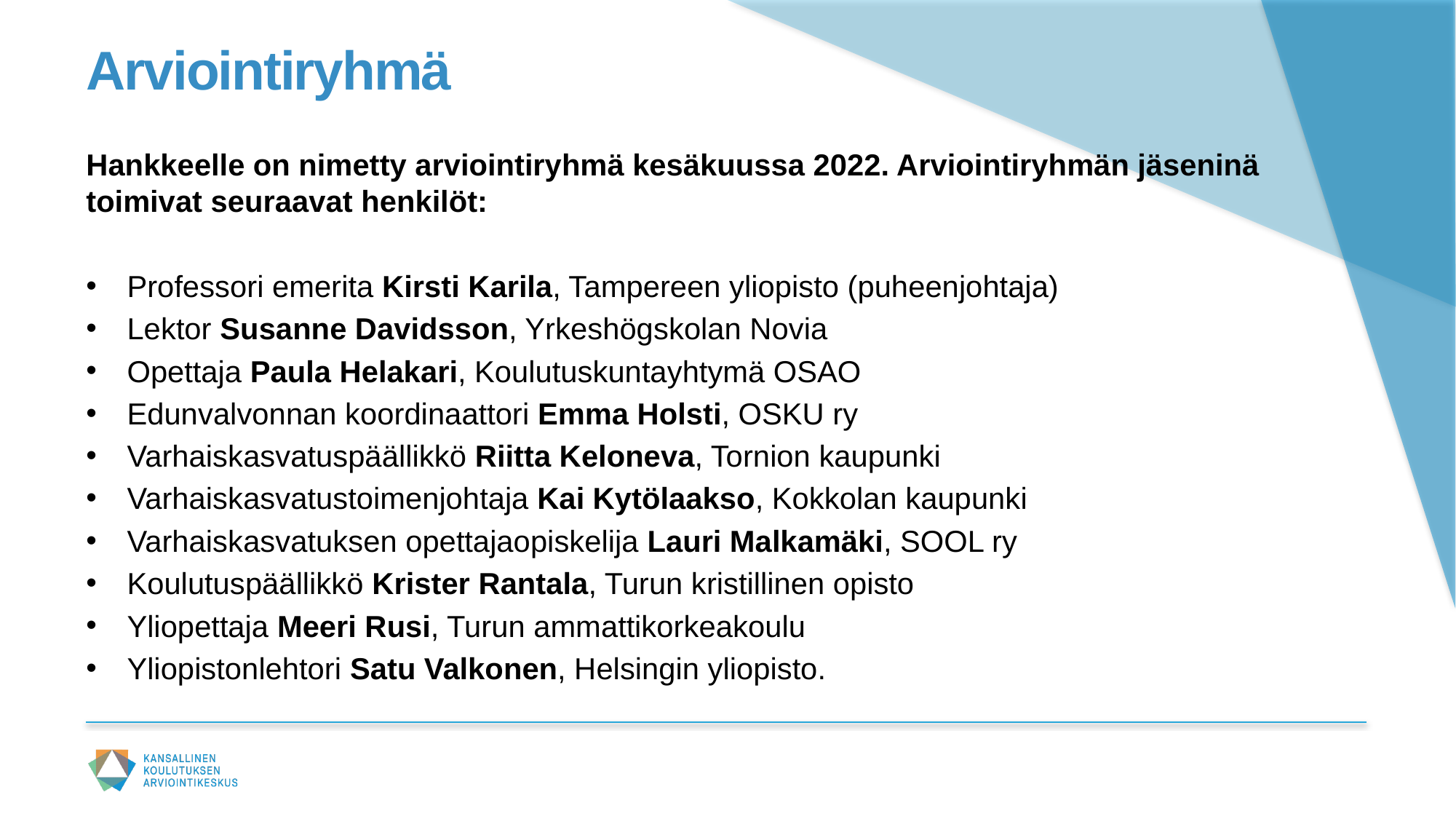

# Arviointiryhmä

Hankkeelle on nimetty arviointiryhmä kesäkuussa 2022. Arviointiryhmän jäseninä toimivat seuraavat henkilöt:

Professori emerita Kirsti Karila, Tampereen yliopisto (puheenjohtaja)
Lektor Susanne Davidsson, Yrkeshögskolan Novia
Opettaja Paula Helakari, Koulutuskuntayhtymä OSAO
Edunvalvonnan koordinaattori Emma Holsti, OSKU ry
Varhaiskasvatuspäällikkö Riitta Keloneva, Tornion kaupunki
Varhaiskasvatustoimenjohtaja Kai Kytölaakso, Kokkolan kaupunki
Varhaiskasvatuksen opettajaopiskelija Lauri Malkamäki, SOOL ry
Koulutuspäällikkö Krister Rantala, Turun kristillinen opisto
Yliopettaja Meeri Rusi, Turun ammattikorkeakoulu
Yliopistonlehtori Satu Valkonen, Helsingin yliopisto.